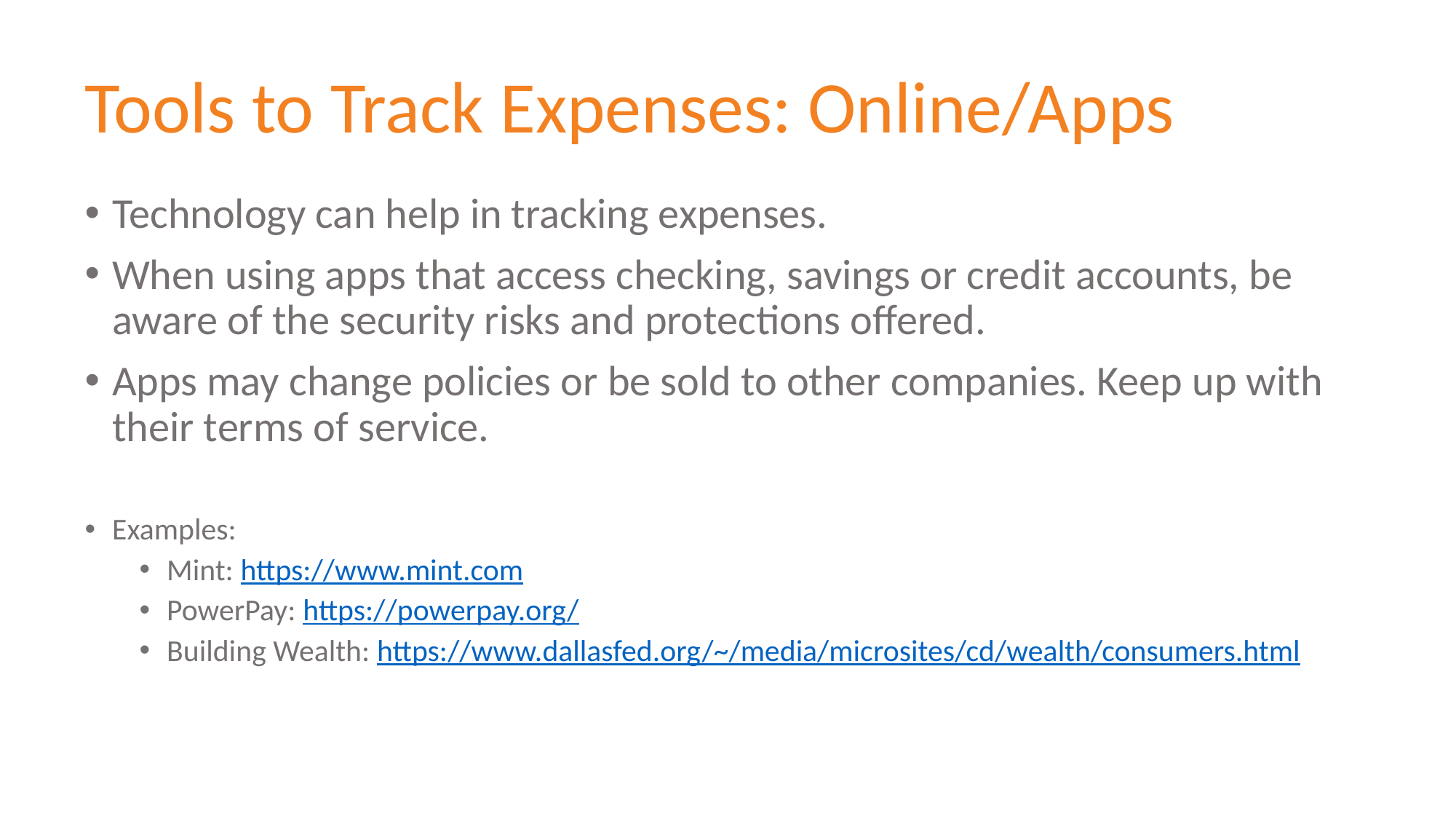

# Tools to Track Expenses: Online/Apps
Technology can help in tracking expenses.
When using apps that access checking, savings or credit accounts, be aware of the security risks and protections offered.
Apps may change policies or be sold to other companies. Keep up with their terms of service.

Examples:
Mint: https://www.mint.com
PowerPay: https://powerpay.org/
Building Wealth: https://www.dallasfed.org/~/media/microsites/cd/wealth/consumers.html